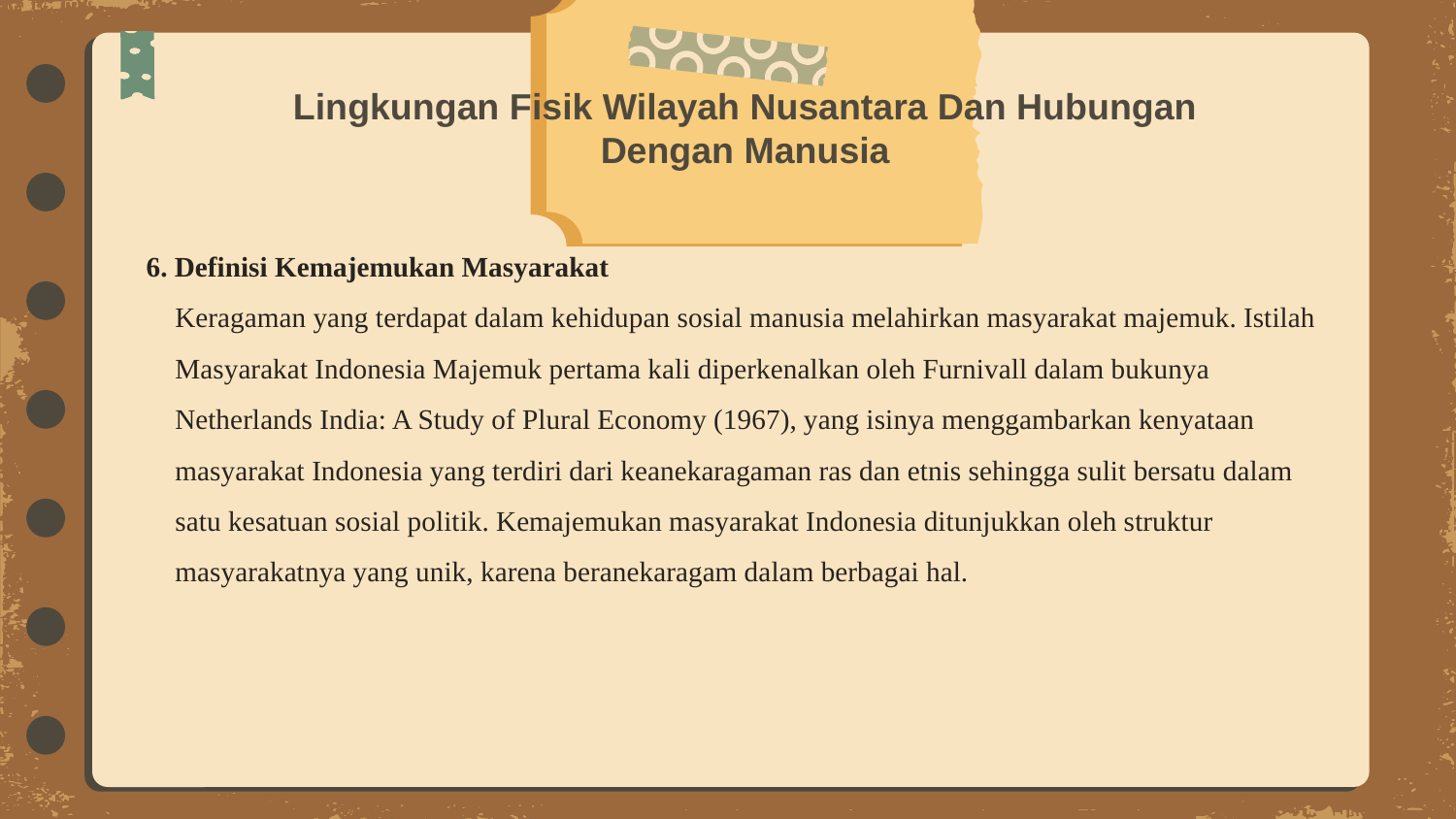

# Lingkungan Fisik Wilayah Nusantara Dan Hubungan Dengan Manusia
6. Definisi Kemajemukan Masyarakat
Keragaman yang terdapat dalam kehidupan sosial manusia melahirkan masyarakat majemuk. Istilah Masyarakat Indonesia Majemuk pertama kali diperkenalkan oleh Furnivall dalam bukunya Netherlands India: A Study of Plural Economy (1967), yang isinya menggambarkan kenyataan masyarakat Indonesia yang terdiri dari keanekaragaman ras dan etnis sehingga sulit bersatu dalam satu kesatuan sosial politik. Kemajemukan masyarakat Indonesia ditunjukkan oleh struktur masyarakatnya yang unik, karena beranekaragam dalam berbagai hal.